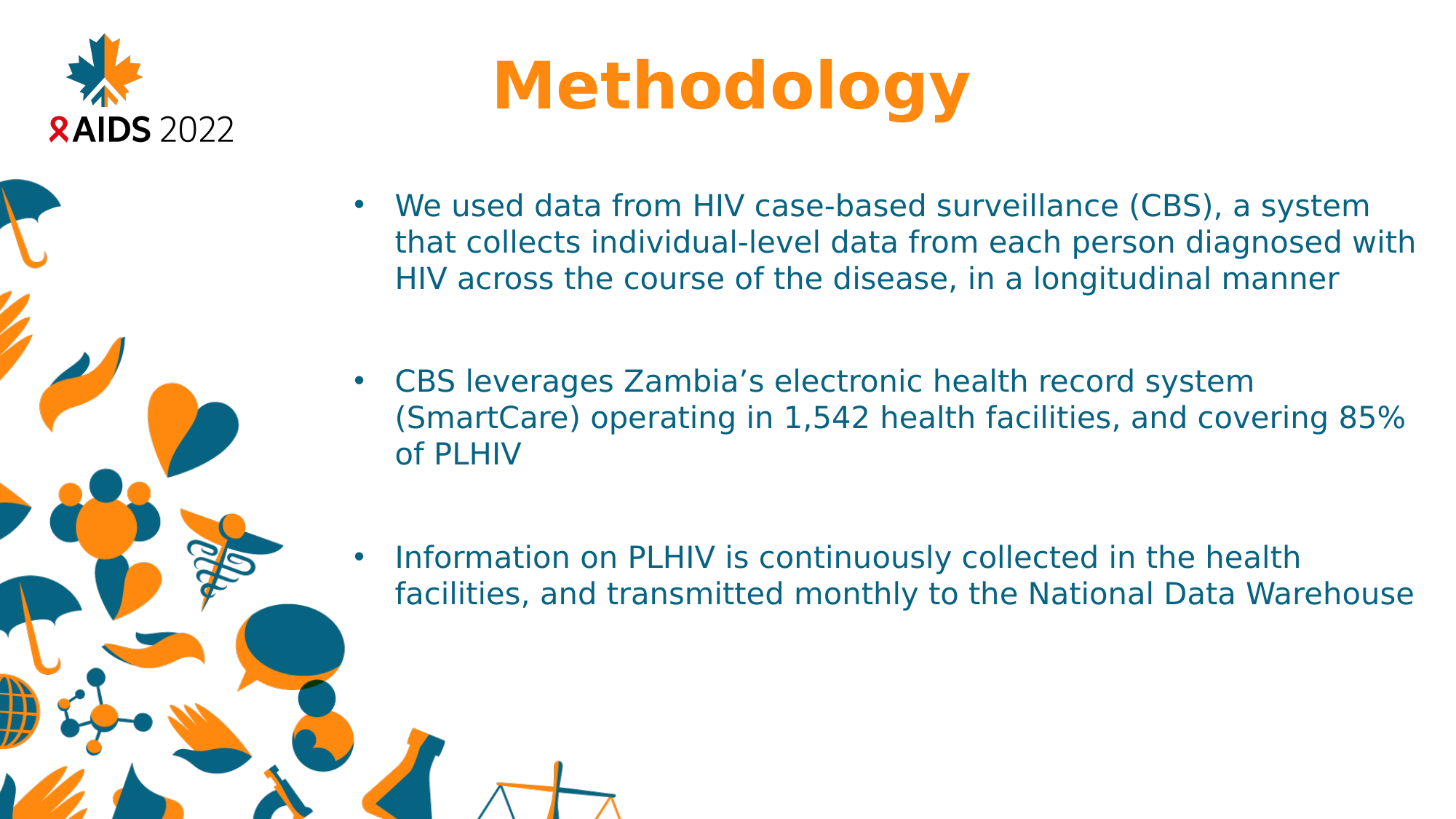

# Methodology
We used data from HIV case-based surveillance (CBS), a system that collects individual-level data from each person diagnosed with HIV across the course of the disease, in a longitudinal manner

CBS leverages Zambia’s electronic health record system (SmartCare) operating in 1,542 health facilities, and covering 85% of PLHIV

Information on PLHIV is continuously collected in the health facilities, and transmitted monthly to the National Data Warehouse